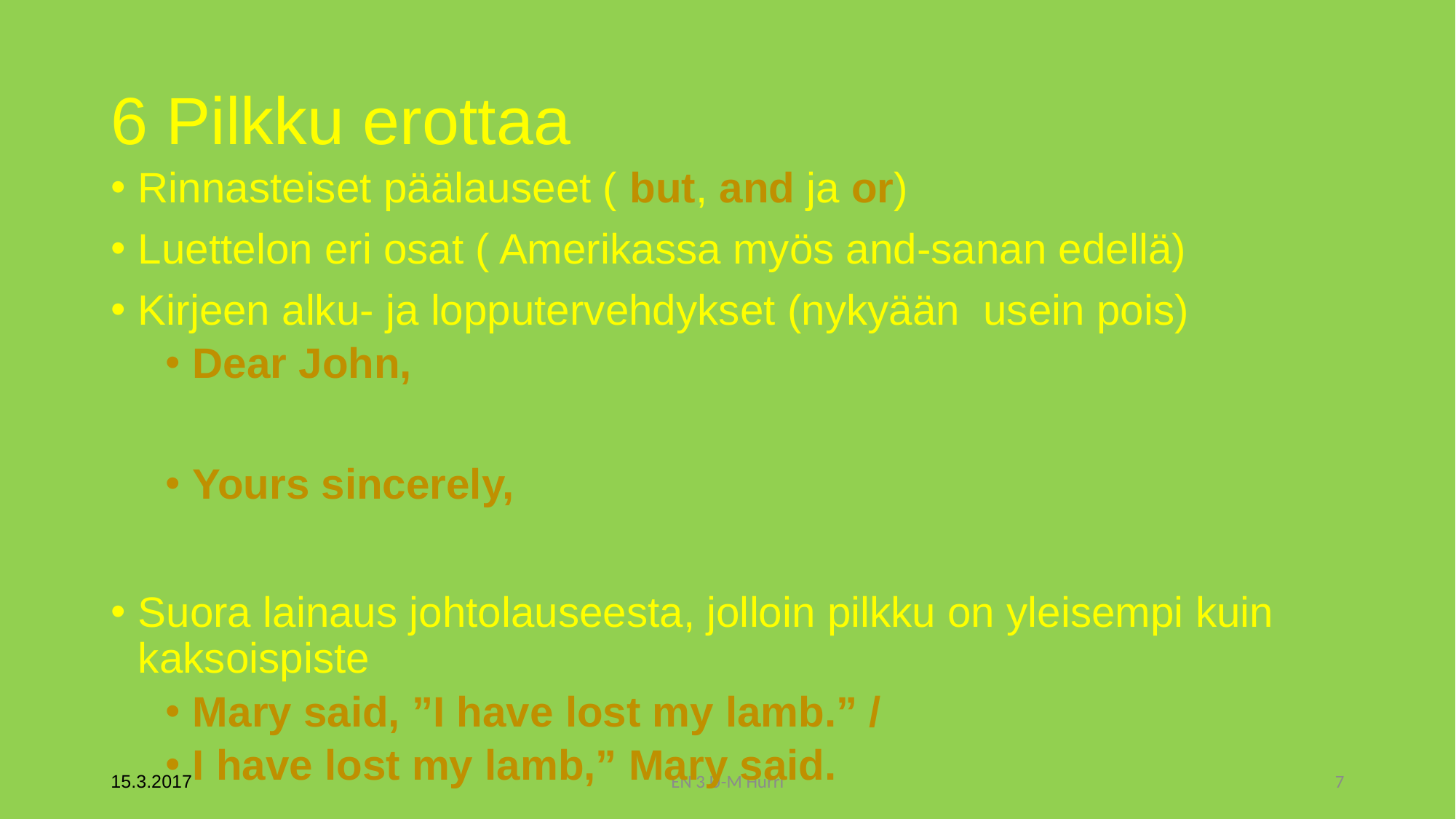

# 6 Pilkku erottaa
Rinnasteiset päälauseet ( but, and ja or)
Luettelon eri osat ( Amerikassa myös and-sanan edellä)
Kirjeen alku- ja lopputervehdykset (nykyään  usein pois)
Dear John,

Yours sincerely,

Suora lainaus johtolauseesta, jolloin pilkku on yleisempi kuin kaksoispiste
Mary said, ”I have lost my lamb.” /
I have lost my lamb,” Mary said.
15.3.2017
EN 3 U-M Hurri
7